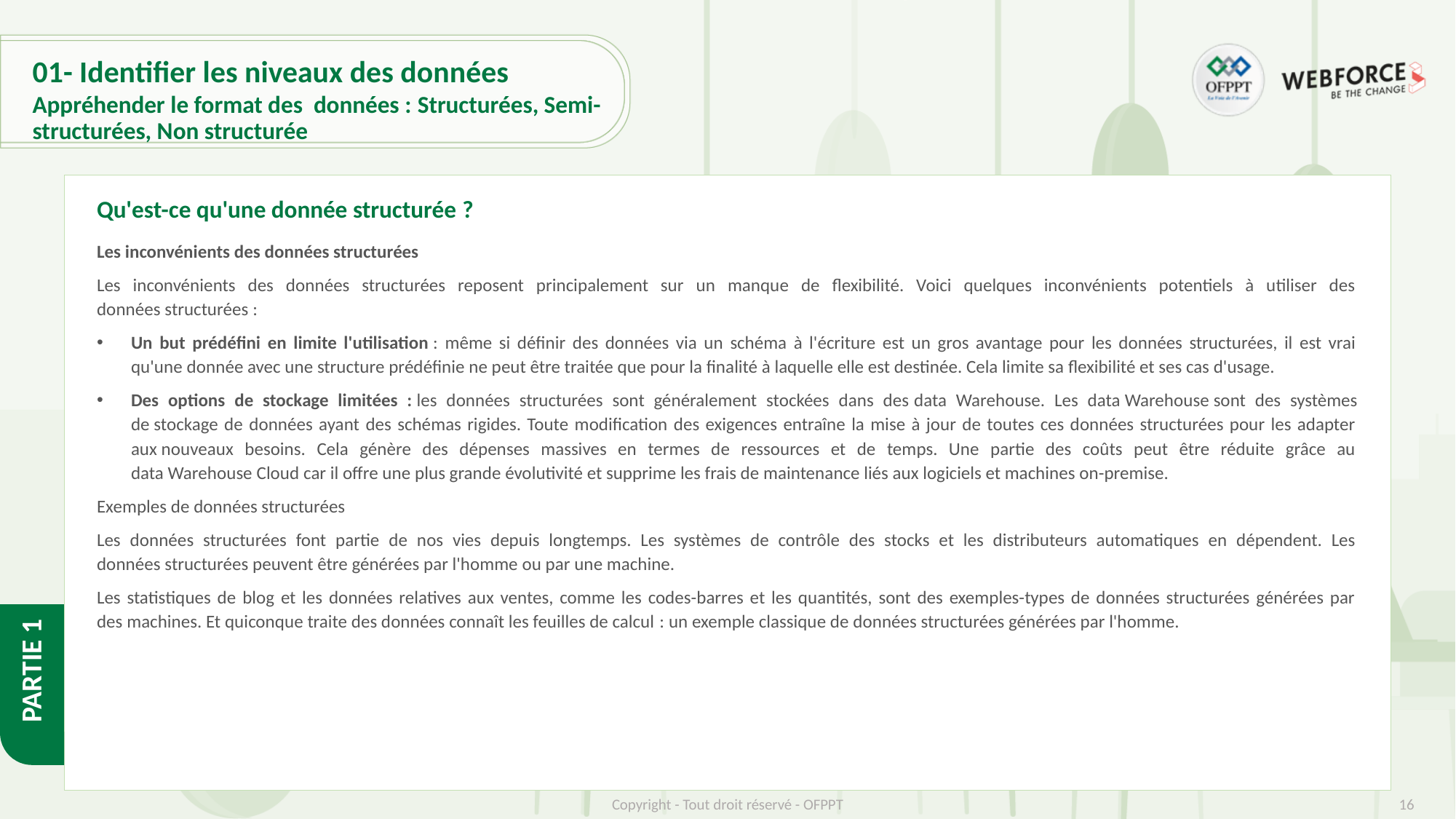

# 01- Identifier les niveaux des données
Appréhender le format des  données : Structurées, Semi-structurées, Non structurée
Qu'est-ce qu'une donnée structurée ?
Les inconvénients des données structurées
Les inconvénients des données structurées reposent principalement sur un manque de flexibilité. Voici quelques inconvénients potentiels à utiliser des données structurées :
Un but prédéfini en limite l'utilisation : même si définir des données via un schéma à l'écriture est un gros avantage pour les données structurées, il est vrai qu'une donnée avec une structure prédéfinie ne peut être traitée que pour la finalité à laquelle elle est destinée. Cela limite sa flexibilité et ses cas d'usage.
Des options de stockage limitées : les données structurées sont généralement stockées dans des data Warehouse. Les data Warehouse sont des systèmes de stockage de données ayant des schémas rigides. Toute modification des exigences entraîne la mise à jour de toutes ces données structurées pour les adapter aux nouveaux besoins. Cela génère des dépenses massives en termes de ressources et de temps. Une partie des coûts peut être réduite grâce au data Warehouse Cloud car il offre une plus grande évolutivité et supprime les frais de maintenance liés aux logiciels et machines on-premise.
Exemples de données structurées
Les données structurées font partie de nos vies depuis longtemps. Les systèmes de contrôle des stocks et les distributeurs automatiques en dépendent. Les données structurées peuvent être générées par l'homme ou par une machine.
Les statistiques de blog et les données relatives aux ventes, comme les codes-barres et les quantités, sont des exemples-types de données structurées générées par des machines. Et quiconque traite des données connaît les feuilles de calcul : un exemple classique de données structurées générées par l'homme.